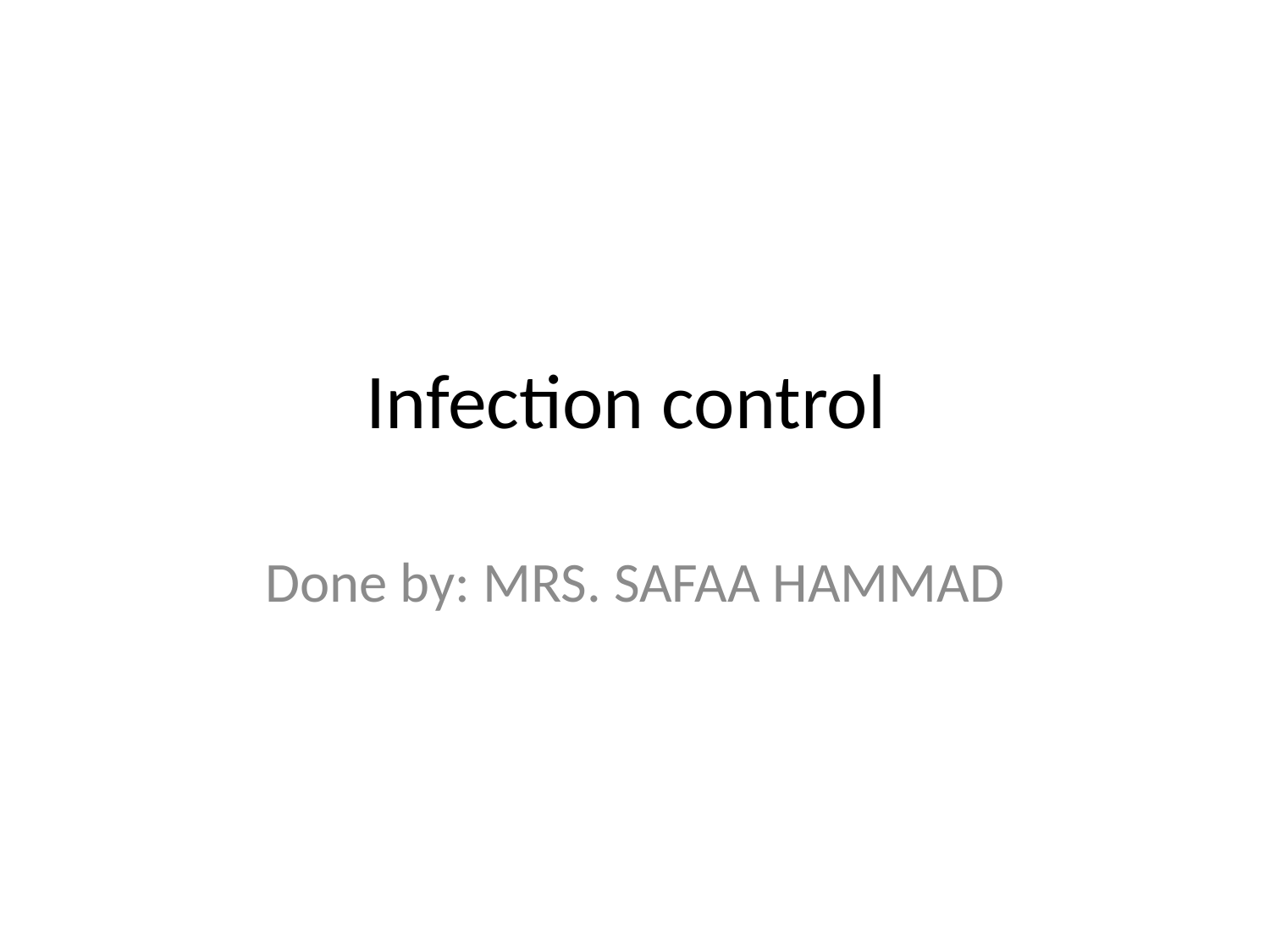

# Infection control
Done by: MRS. SAFAA HAMMAD